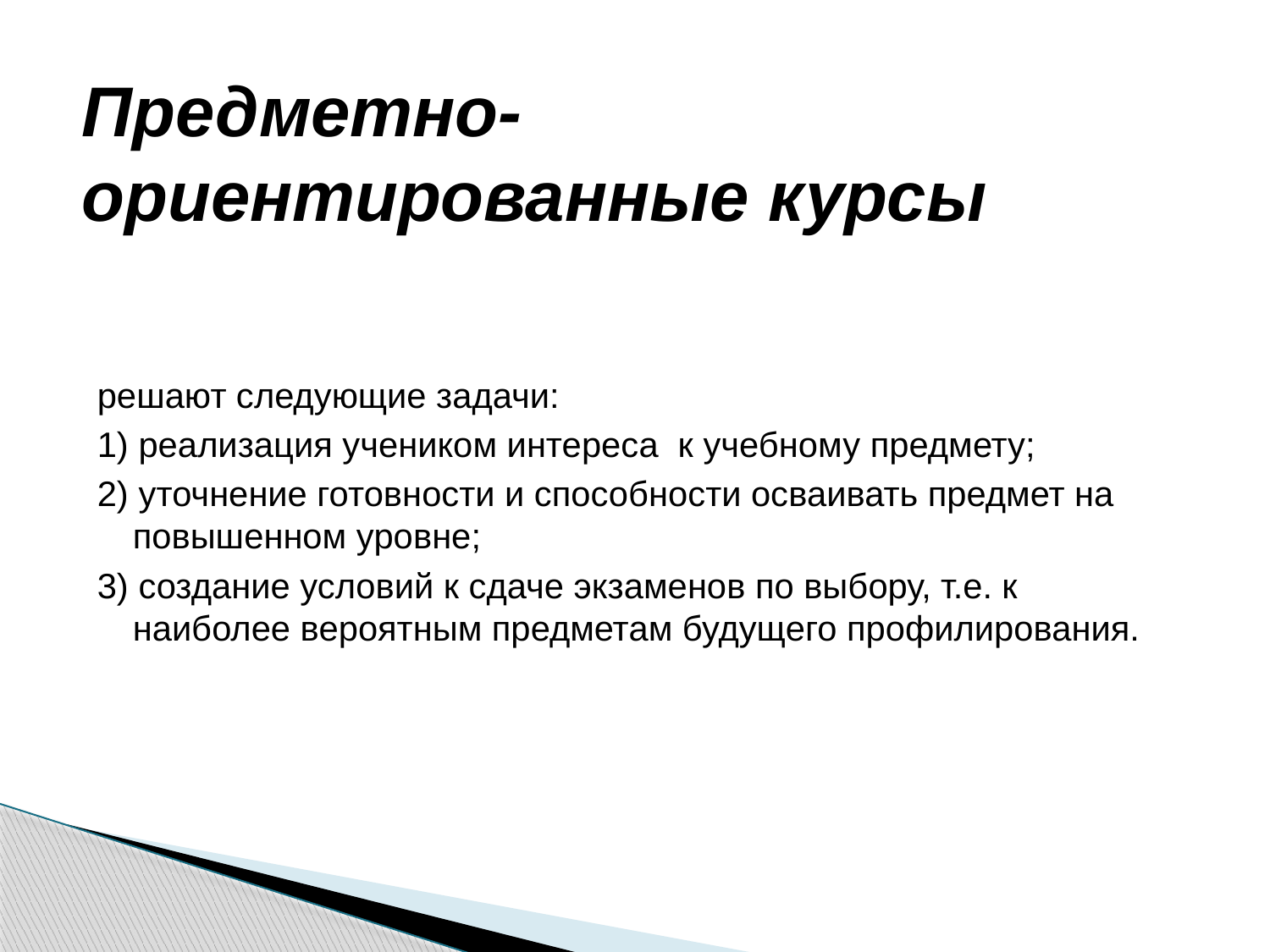

Предметно-ориентированные курсы

решают следующие задачи:
1) реализация учеником интереса  к учебному предмету;
2) уточнение готовности и способности осваивать предмет на повышенном уровне;
3) создание условий к сдаче экзаменов по выбору, т.е. к  наиболее вероятным предметам будущего профилирования.